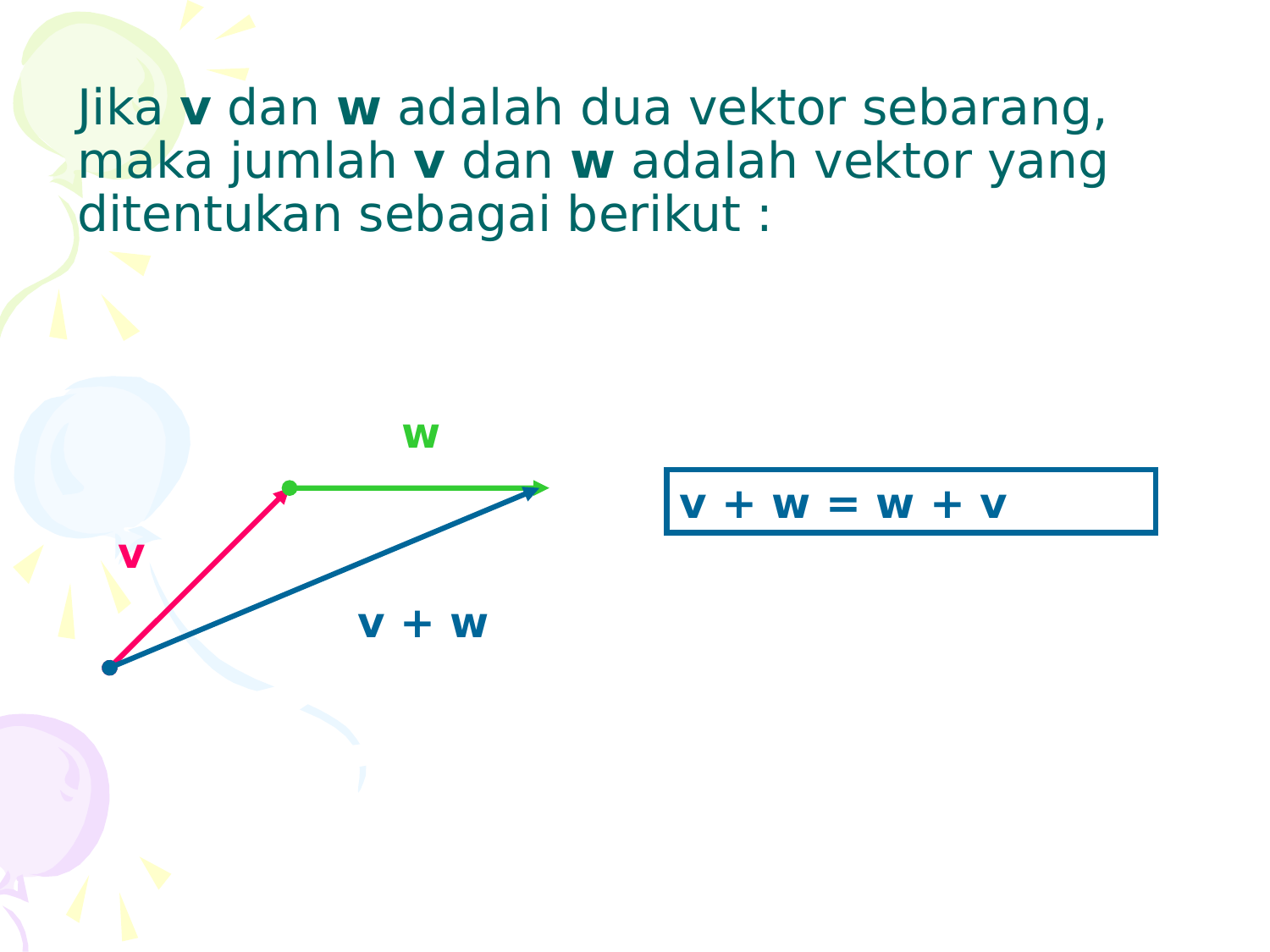

# Jika v dan w adalah dua vektor sebarang, maka jumlah v dan w adalah vektor yang ditentukan sebagai berikut :
w
v + w = w + v

v
v + w